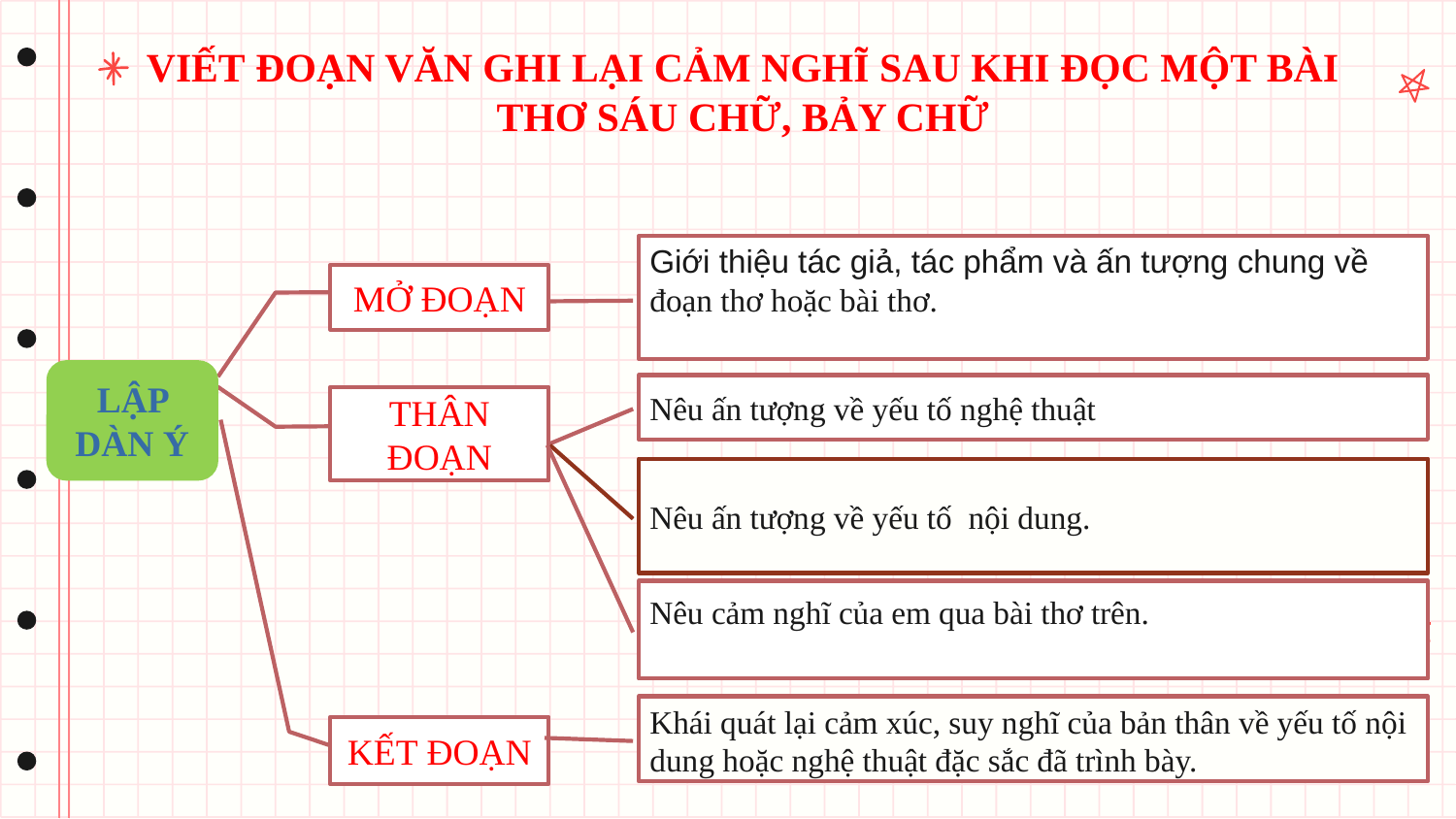

# VIẾT ĐOẠN VĂN GHI LẠI CẢM NGHĨ SAU KHI ĐỌC MỘT BÀI THƠ SÁU CHỮ, BẢY CHỮ
Giới thiệu tác giả, tác phẩm và ấn tượng chung về đoạn thơ hoặc bài thơ.

MỞ ĐOẠN
LẬP DÀN Ý
Nêu ấn tượng về yếu tố nghệ thuật
THÂN ĐOẠN
Nêu ấn tượng về yếu tố  nội dung.
Nêu cảm nghĩ của em qua bài thơ trên.

Khái quát lại cảm xúc, suy nghĩ của bản thân về yếu tố nội dung hoặc nghệ thuật đặc sắc đã trình bày.

KẾT ĐOẠN